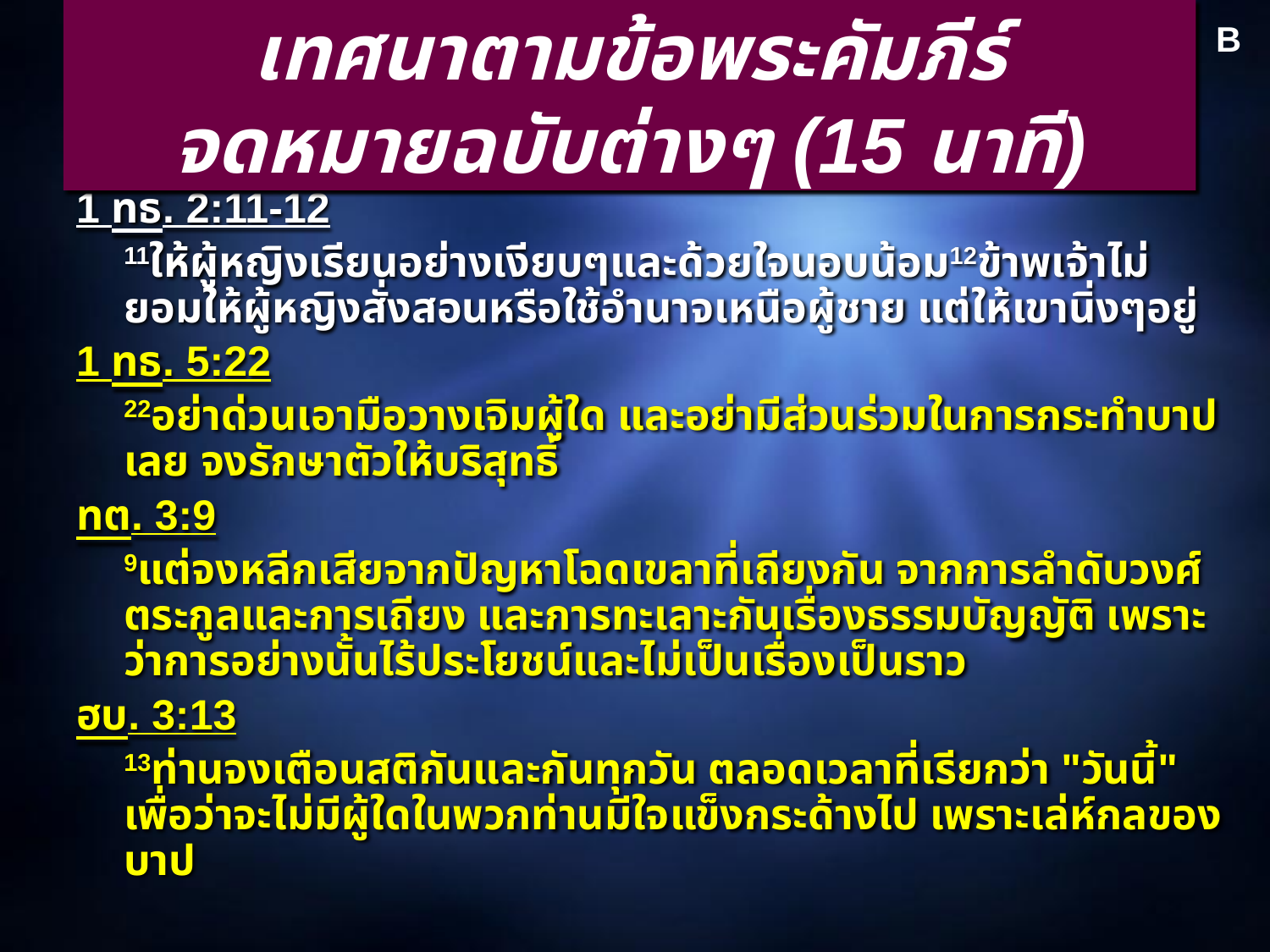

เทศนาตามข้อพระคัมภีร์
จดหมายฉบับต่างๆ (15 นาที)
B
1 ทธ. 2:11-12
	11ให้ผู้หญิงเรียนอย่างเงียบๆและด้วยใจนอบน้อม12ข้าพเจ้าไม่ยอมให้ผู้หญิงสั่งสอนหรือใช้อำนาจเหนือผู้ชาย แต่ให้เขานิ่งๆอยู่
1 ทธ. 5:22
	22อย่าด่วนเอามือวางเจิมผู้ใด และอย่ามีส่วนร่วมในการกระทำบาปเลย จงรักษาตัวให้บริสุทธิ์
ทต. 3:9
	9แต่จงหลีกเสียจากปัญหาโฉดเขลาที่เถียงกัน จากการลำดับวงศ์ตระกูลและการเถียง และการทะเลาะกันเรื่องธรรมบัญญัติ เพราะว่าการอย่างนั้นไร้ประโยชน์และไม่เป็นเรื่องเป็นราว
ฮบ. 3:13
	13ท่านจงเตือนสติกันและกันทุกวัน ตลอดเวลาที่เรียกว่า "วันนี้" เพื่อว่าจะไม่มีผู้ใดในพวกท่านมีใจแข็งกระด้างไป เพราะเล่ห์กลของบาป